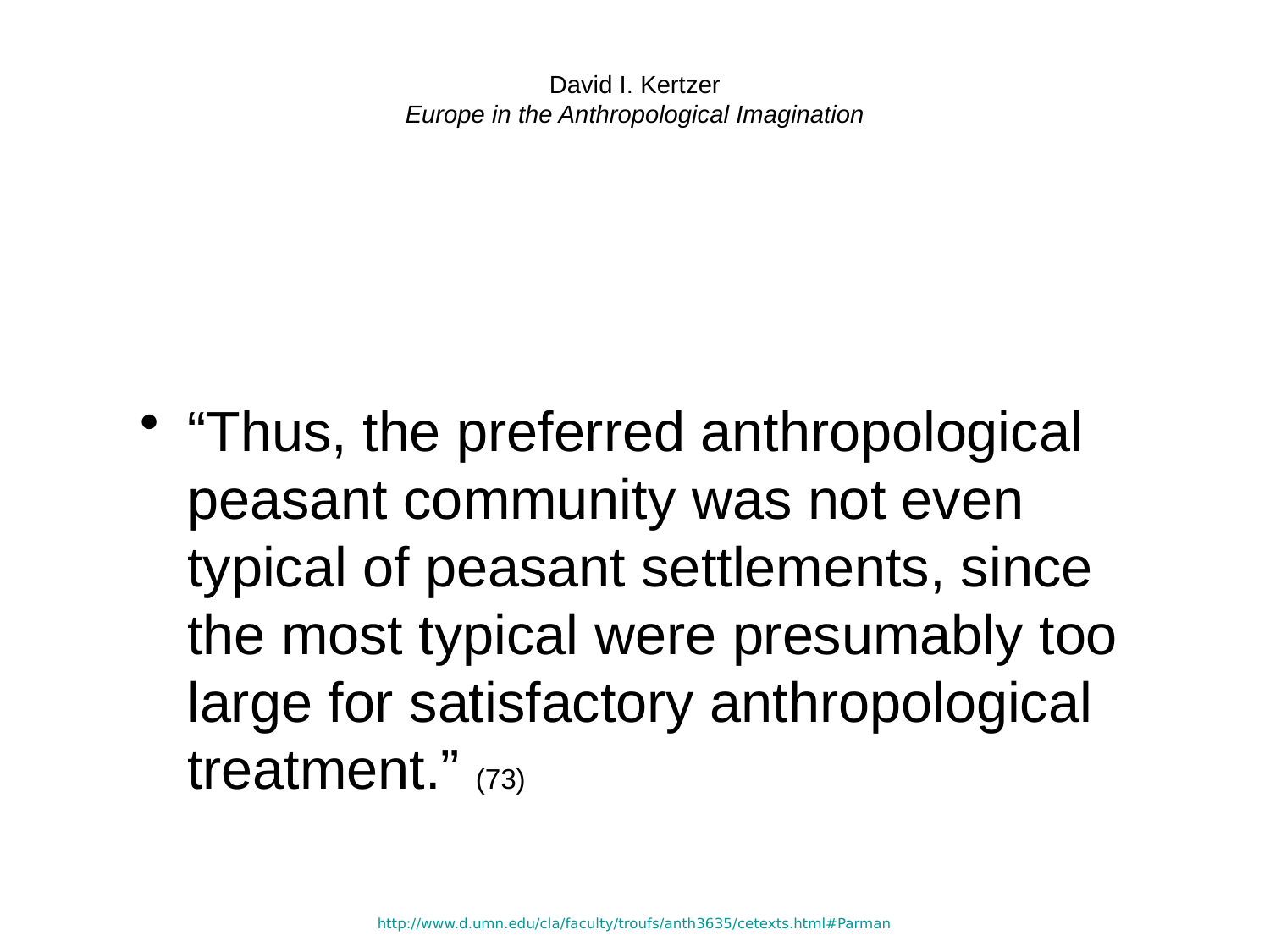

# David I. Kertzer Europe in the Anthropological Imagination

“Thus, the preferred anthropological peasant community was not even typical of peasant settlements, since the most typical were presumably too large for satisfactory anthropological treatment.” (73)
http://www.d.umn.edu/cla/faculty/troufs/anth3635/cetexts.html#Parman